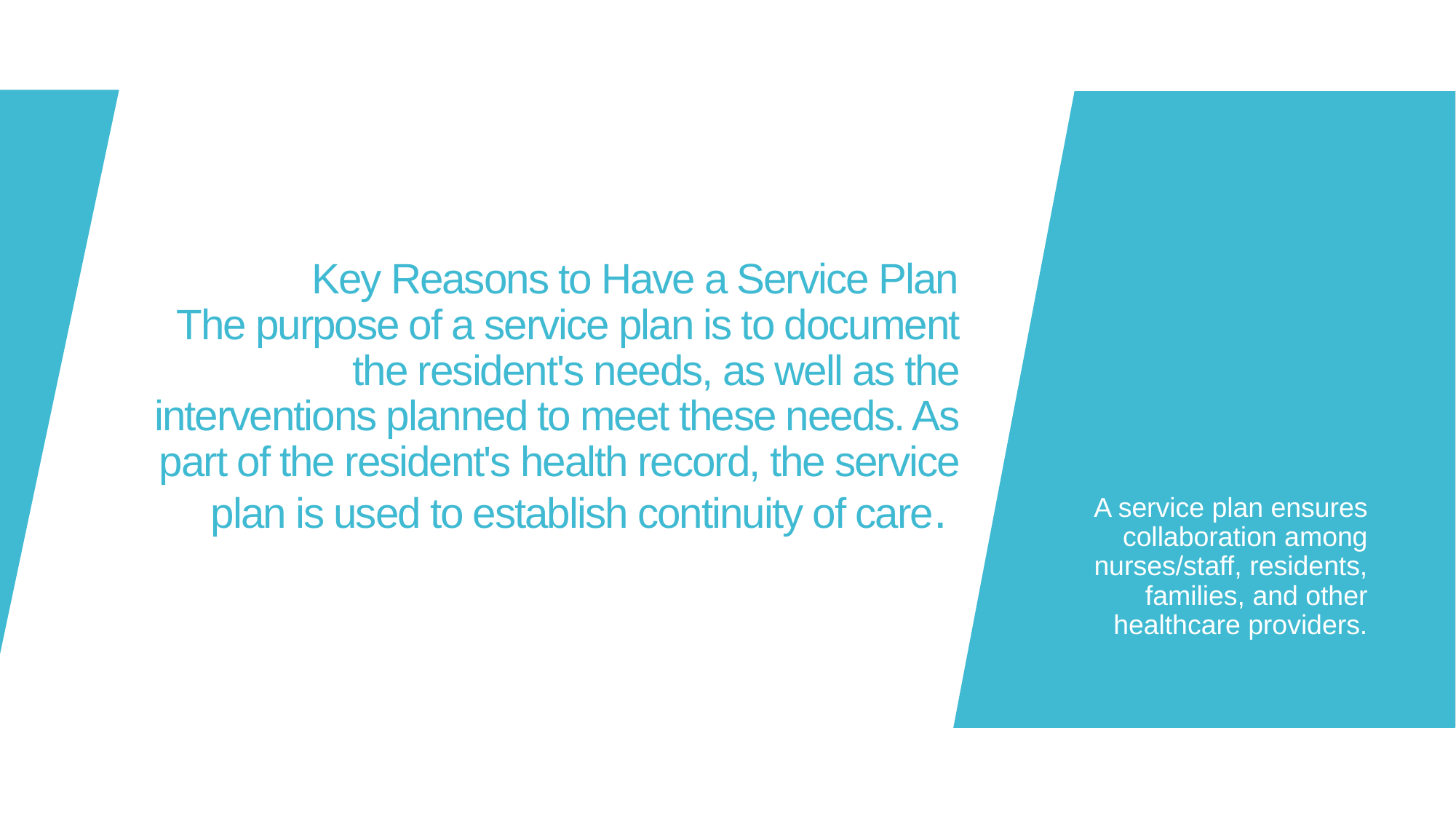

# Key Reasons to Have a Service Plan The purpose of a service plan is to document the resident's needs, as well as the interventions planned to meet these needs. As part of the resident's health record, the service plan is used to establish continuity of care.
A service plan ensures collaboration among nurses/staff, residents, families, and other healthcare providers.